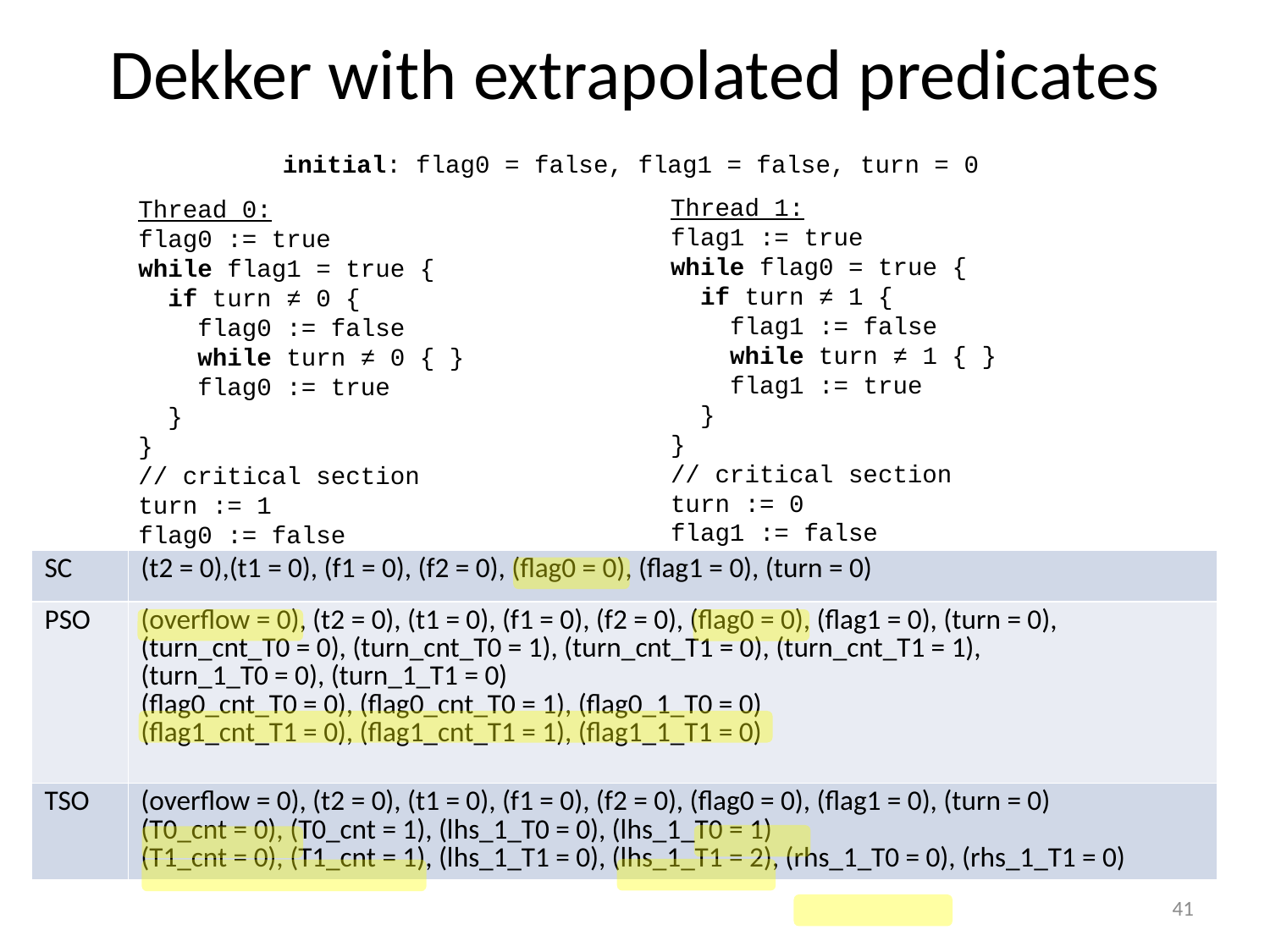

# Dekker with extrapolated predicates
initial: flag0 = false, flag1 = false, turn = 0
Thread 1:
flag1 := true
while flag0 = true {
  if turn ≠ 1 {
    flag1 := false
    while turn ≠ 1 { }
    flag1 := true
  }
}
// critical section
turn := 0
flag1 := false
Thread 0:
flag0 := true
while flag1 = true {
  if turn ≠ 0 {
    flag0 := false
    while turn ≠ 0 { }
    flag0 := true
  }
}
// critical section
turn := 1
flag0 := false
| SC | (t2 = 0),(t1 = 0), (f1 = 0), (f2 = 0), (flag0 = 0), (flag1 = 0), (turn = 0) |
| --- | --- |
| PSO | (overflow = 0), (t2 = 0), (t1 = 0), (f1 = 0), (f2 = 0), (flag0 = 0), (flag1 = 0), (turn = 0), (turn\_cnt\_T0 = 0), (turn\_cnt\_T0 = 1), (turn\_cnt\_T1 = 0), (turn\_cnt\_T1 = 1), (turn\_1\_T0 = 0), (turn\_1\_T1 = 0) (flag0\_cnt\_T0 = 0), (flag0\_cnt\_T0 = 1), (flag0\_1\_T0 = 0) (flag1\_cnt\_T1 = 0), (flag1\_cnt\_T1 = 1), (flag1\_1\_T1 = 0) |
| TSO | (overflow = 0), (t2 = 0), (t1 = 0), (f1 = 0), (f2 = 0), (flag0 = 0), (flag1 = 0), (turn = 0) (T0\_cnt = 0), (T0\_cnt = 1), (lhs\_1\_T0 = 0), (lhs\_1\_T0 = 1) (T1\_cnt = 0), (T1\_cnt = 1), (lhs\_1\_T1 = 0), (lhs\_1\_T1 = 2), (rhs\_1\_T0 = 0), (rhs\_1\_T1 = 0) |

41